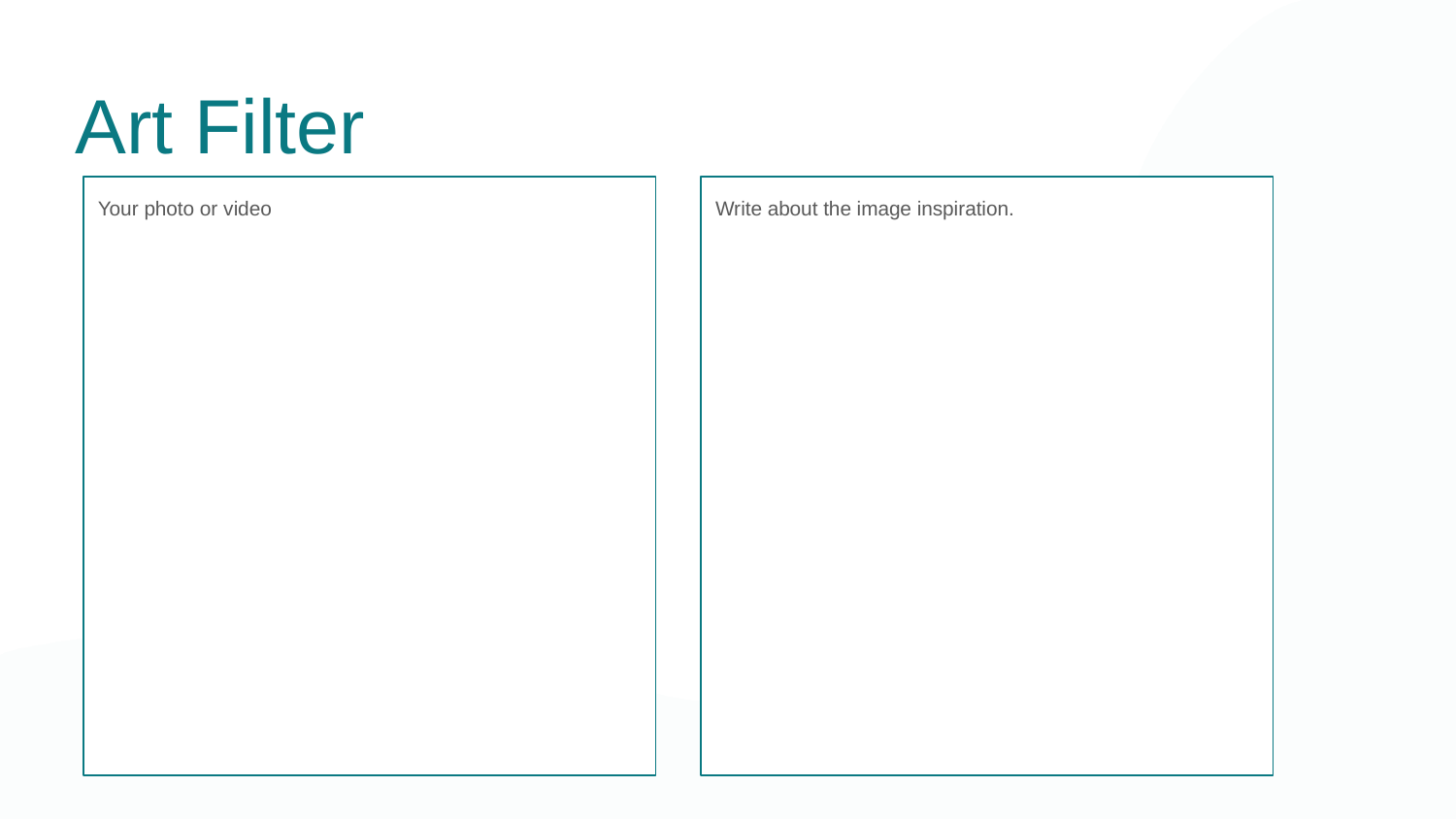

Art Filter

Your photo or video
Write about the image inspiration.